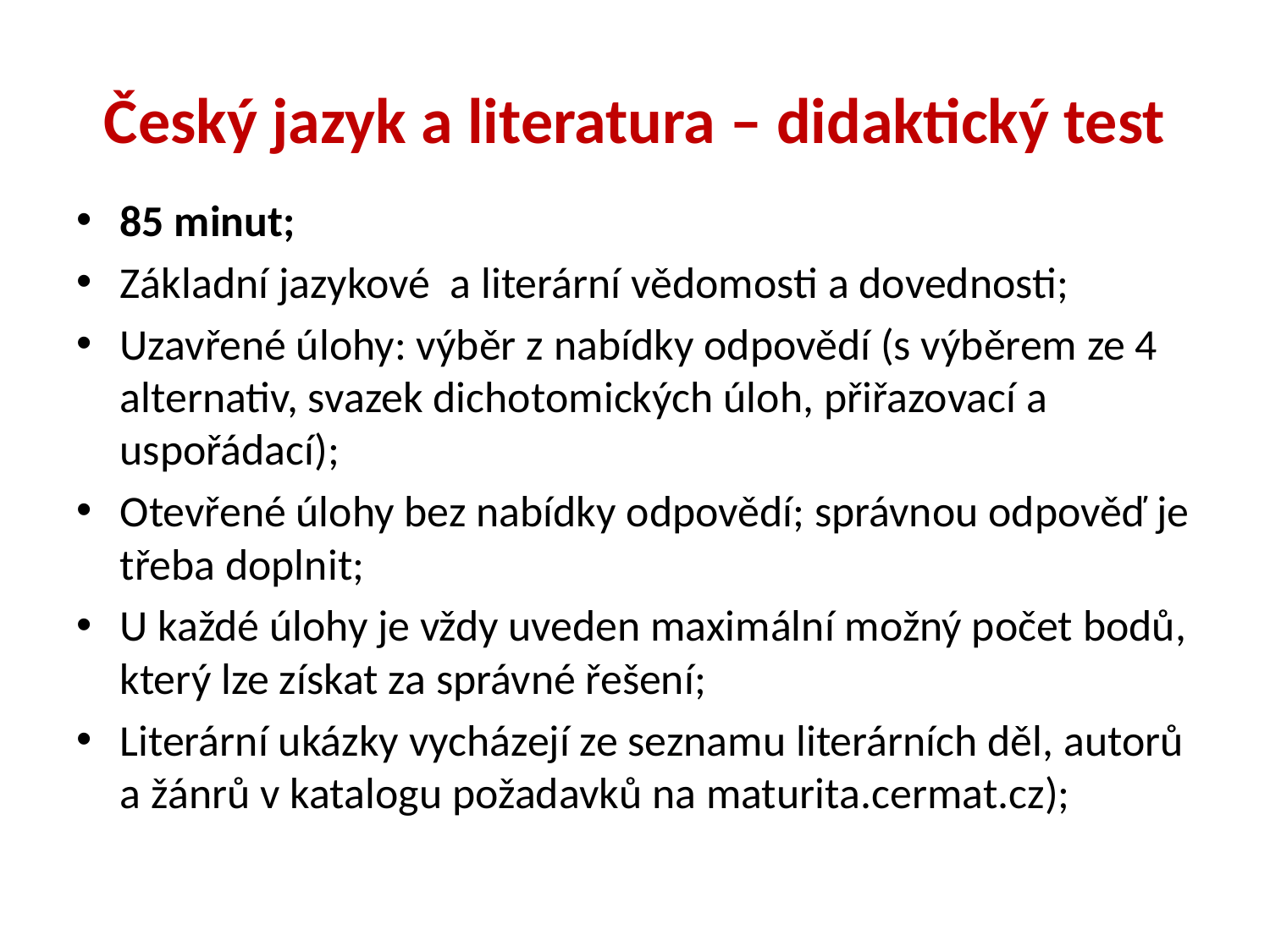

# Český jazyk a literatura – didaktický test
85 minut;
Základní jazykové  a literární vědomosti a dovednosti;
Uzavřené úlohy: výběr z nabídky odpovědí (s výběrem ze 4 alternativ, svazek dichotomických úloh, přiřazovací a uspořádací);
Otevřené úlohy bez nabídky odpovědí; správnou odpověď je třeba doplnit;
U každé úlohy je vždy uveden maximální možný počet bodů, který lze získat za správné řešení;
Literární ukázky vycházejí ze seznamu literárních děl, autorů a žánrů v katalogu požadavků na maturita.cermat.cz);